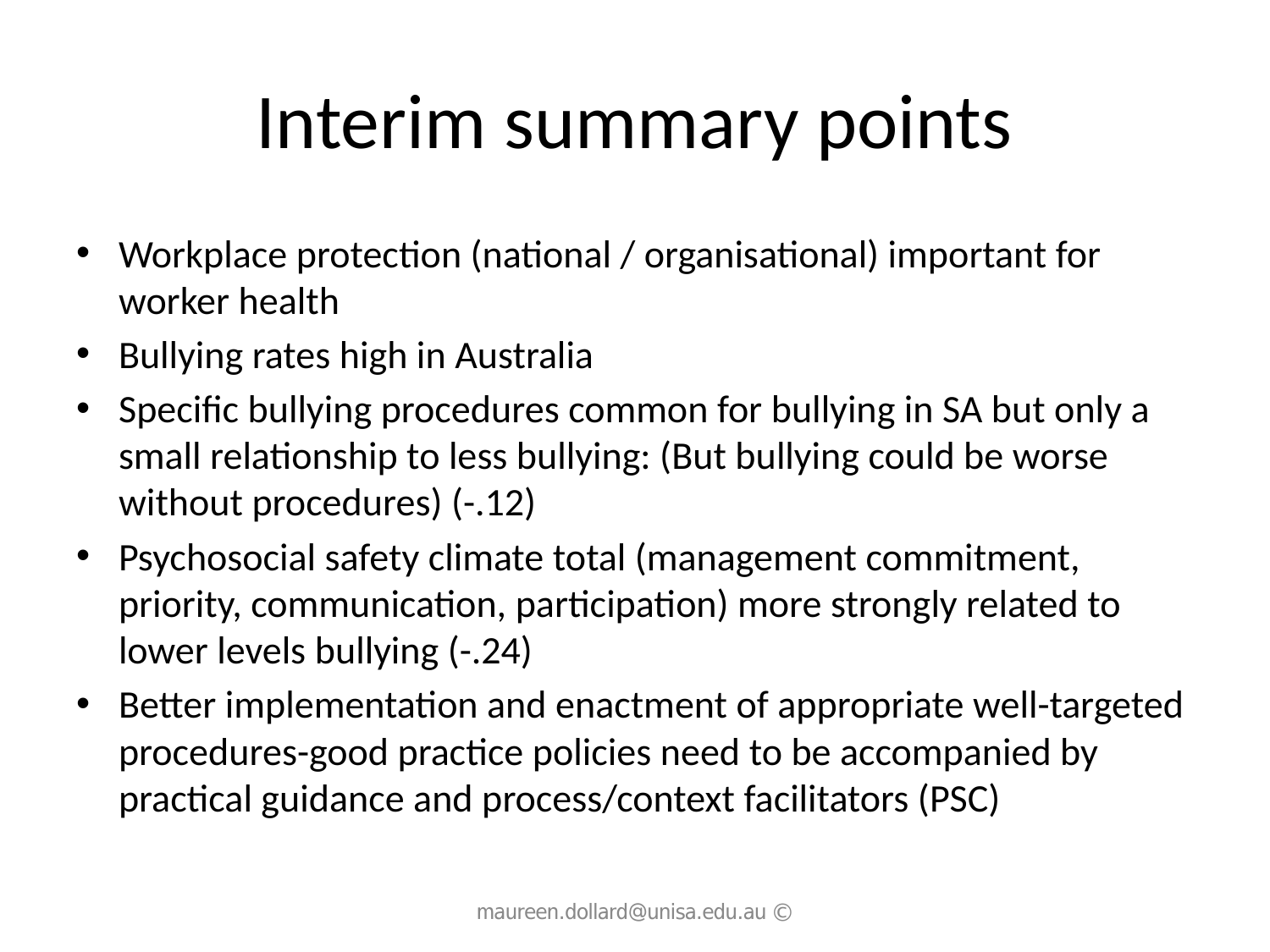

# Interim summary points
Workplace protection (national / organisational) important for worker health
Bullying rates high in Australia
Specific bullying procedures common for bullying in SA but only a small relationship to less bullying: (But bullying could be worse without procedures) (-.12)
Psychosocial safety climate total (management commitment, priority, communication, participation) more strongly related to lower levels bullying (-.24)
Better implementation and enactment of appropriate well-targeted procedures-good practice policies need to be accompanied by practical guidance and process/context facilitators (PSC)

maureen.dollard@unisa.edu.au ©